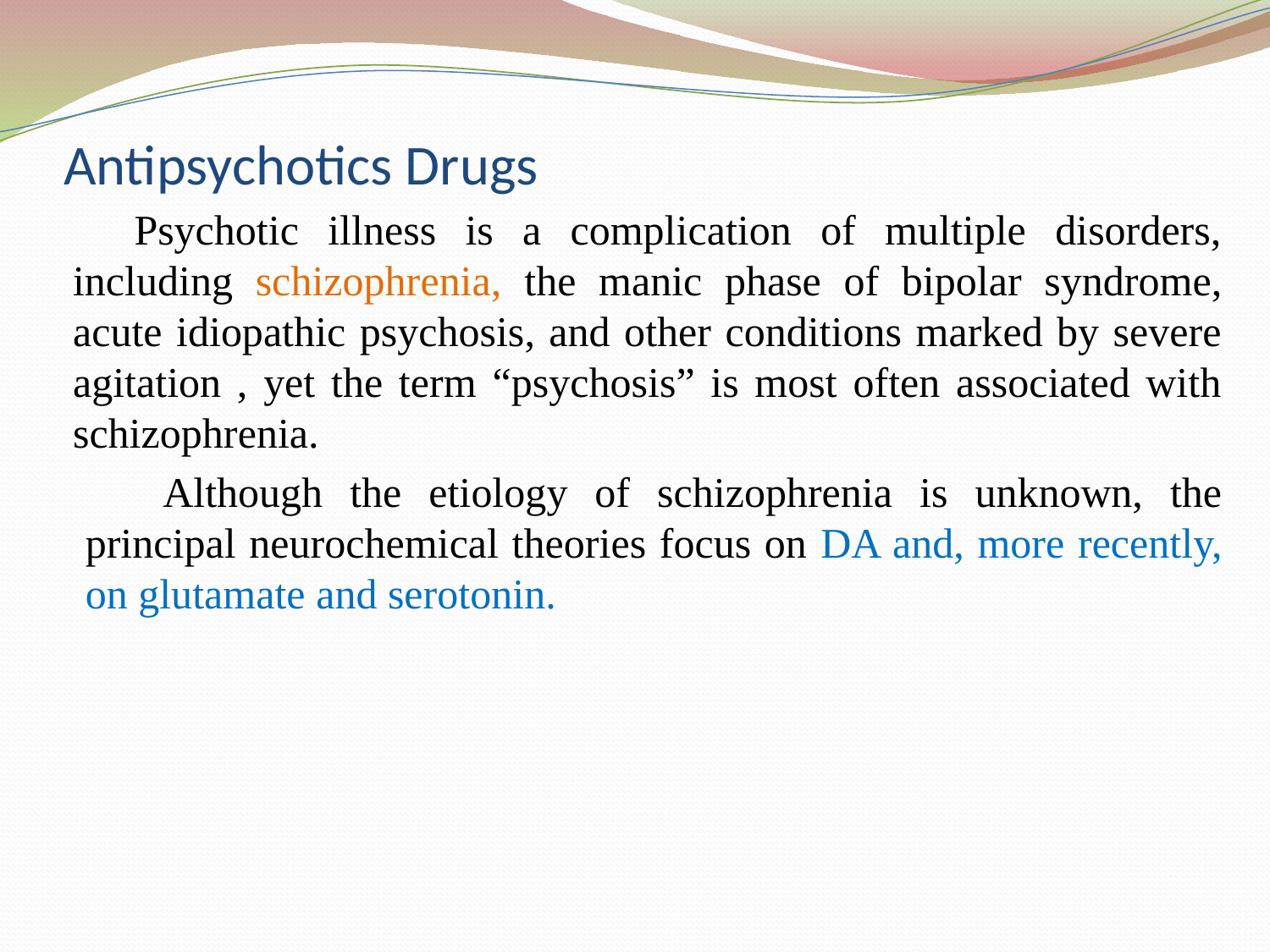

# Antipsychotics Drugs
Psychotic illness is a complication of multiple disorders, including schizophrenia, the manic phase of bipolar syndrome, acute idiopathic psychosis, and other conditions marked by severe agitation , yet the term “psychosis” is most often associated with schizophrenia.
  Although the etiology of schizophrenia is unknown, the principal neurochemical theories focus on DA and, more recently, on glutamate and serotonin.